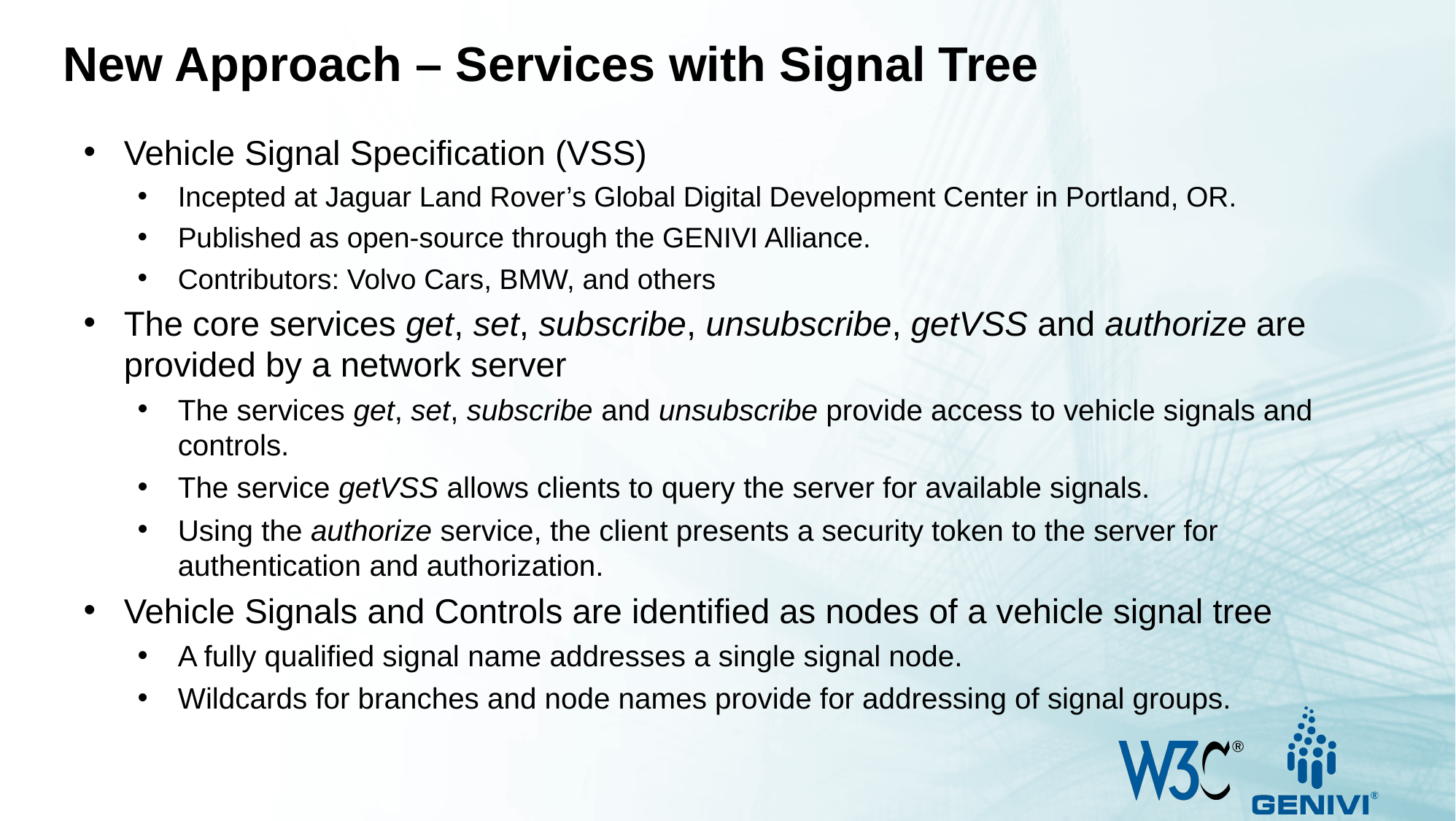

New Approach – Services with Signal Tree
Vehicle Signal Specification (VSS)
Incepted at Jaguar Land Rover’s Global Digital Development Center in Portland, OR.
Published as open-source through the GENIVI Alliance.
Contributors: Volvo Cars, BMW, and others
The core services get, set, subscribe, unsubscribe, getVSS and authorize are provided by a network server
The services get, set, subscribe and unsubscribe provide access to vehicle signals and controls.
The service getVSS allows clients to query the server for available signals.
Using the authorize service, the client presents a security token to the server for authentication and authorization.
Vehicle Signals and Controls are identified as nodes of a vehicle signal tree
A fully qualified signal name addresses a single signal node.
Wildcards for branches and node names provide for addressing of signal groups.